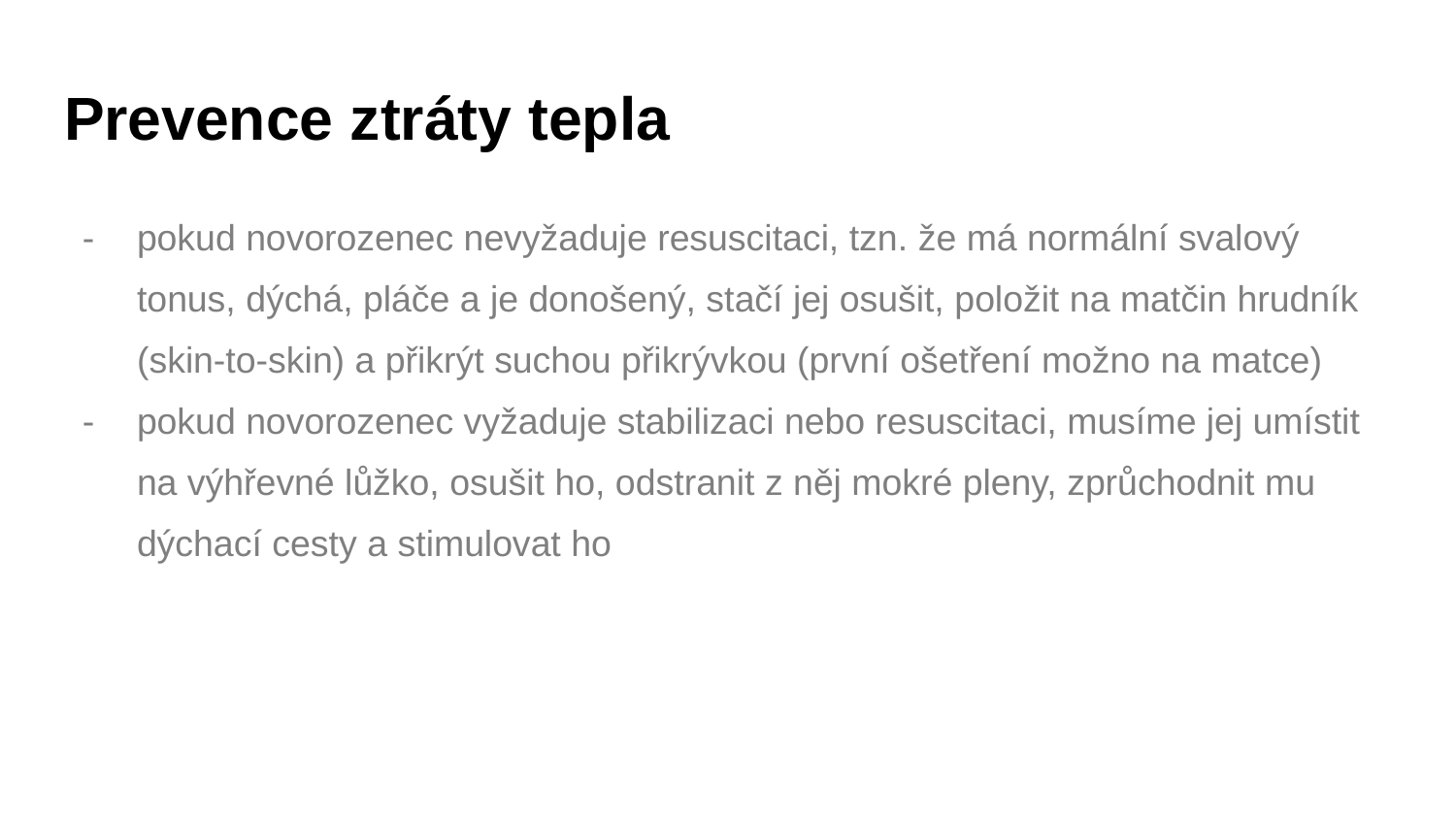

# Prevence ztráty tepla
pokud novorozenec nevyžaduje resuscitaci, tzn. že má normální svalový tonus, dýchá, pláče a je donošený, stačí jej osušit, položit na matčin hrudník (skin-to-skin) a přikrýt suchou přikrývkou (první ošetření možno na matce)
pokud novorozenec vyžaduje stabilizaci nebo resuscitaci, musíme jej umístit na výhřevné lůžko, osušit ho, odstranit z něj mokré pleny, zprůchodnit mu dýchací cesty a stimulovat ho